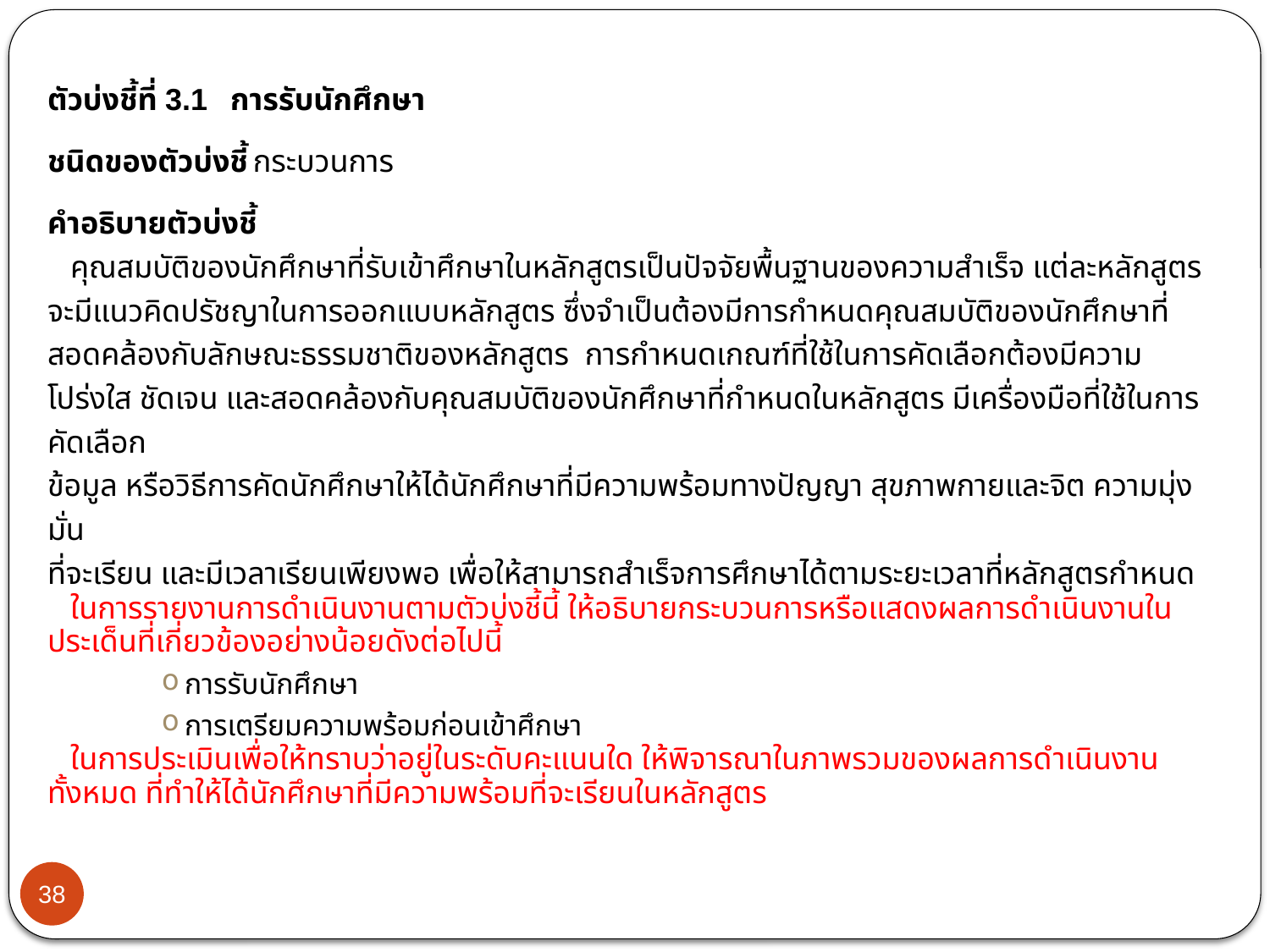

ตัวบ่งชี้ที่ 3.1	การรับนักศึกษา

ชนิดของตัวบ่งชี้	กระบวนการ

คำอธิบายตัวบ่งชี้
	คุณสมบัติของนักศึกษาที่รับเข้าศึกษาในหลักสูตรเป็นปัจจัยพื้นฐานของความสำเร็จ แต่ละหลักสูตรจะมีแนวคิดปรัชญาในการออกแบบหลักสูตร ซึ่งจำเป็นต้องมีการกำหนดคุณสมบัติของนักศึกษาที่สอดคล้องกับลักษณะธรรมชาติของหลักสูตร  การกำหนดเกณฑ์ที่ใช้ในการคัดเลือกต้องมีความโปร่งใส ชัดเจน และสอดคล้องกับคุณสมบัติของนักศึกษาที่กำหนดในหลักสูตร มีเครื่องมือที่ใช้ในการคัดเลือก
ข้อมูล หรือวิธีการคัดนักศึกษาให้ได้นักศึกษาที่มีความพร้อมทางปัญญา สุขภาพกายและจิต ความมุ่งมั่น
ที่จะเรียน และมีเวลาเรียนเพียงพอ เพื่อให้สามารถสำเร็จการศึกษาได้ตามระยะเวลาที่หลักสูตรกำหนด
	ในการรายงานการดำเนินงานตามตัวบ่งชี้นี้ ให้อธิบายกระบวนการหรือแสดงผลการดำเนินงานในประเด็นที่เกี่ยวข้องอย่างน้อยดังต่อไปนี้
การรับนักศึกษา
การเตรียมความพร้อมก่อนเข้าศึกษา
	ในการประเมินเพื่อให้ทราบว่าอยู่ในระดับคะแนนใด ให้พิจารณาในภาพรวมของผลการดำเนินงานทั้งหมด ที่ทำให้ได้นักศึกษาที่มีความพร้อมที่จะเรียนในหลักสูตร
38